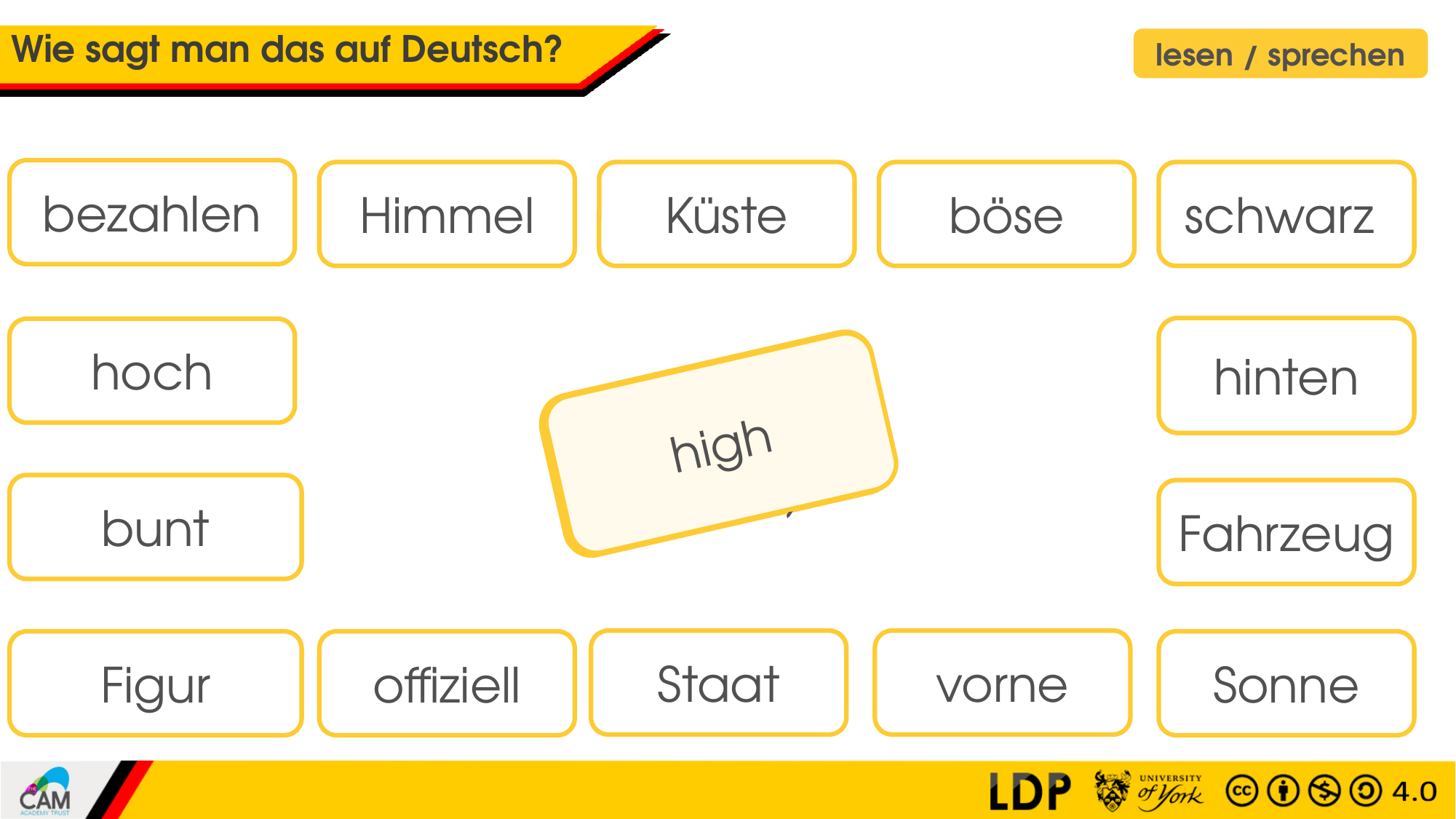

# Wie sagt man das auf Deutsch?
lesen / sprechen
bezahlen
böse
Himmel
Küste
schwarz
hinten
hoch
sky
black
official
figure
to pay
high
colourful
state (nation state)
vehicle
sun
coast
at/to the front
at/in the back
bad
bunt
Fahrzeug
Staat
vorne
Figur
offiziell
Sonne